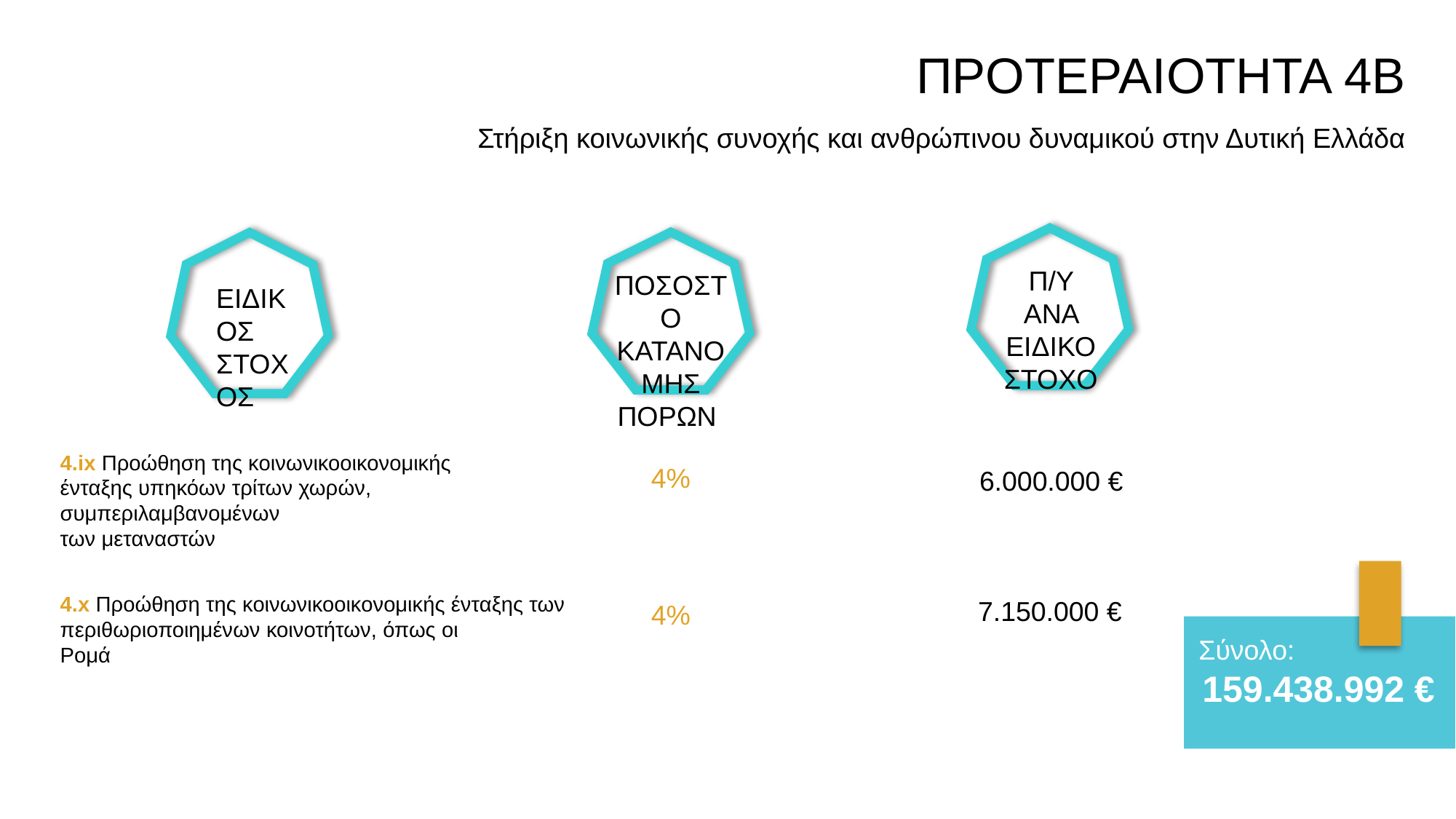

ΠΡΟΤΕΡΑΙΟΤΗΤΑ 4Β
Στήριξη κοινωνικής συνοχής και ανθρώπινου δυναμικού στην Δυτική Ελλάδα

Π/Υ ΑΝΑ ΕΙΔΙΚΟ ΣΤΟΧΟ
ΠΟΣΟΣΤΟ
ΚΑΤΑΝΟΜΗΣ ΠΟΡΩΝ
ΕΙΔΙΚΟΣ ΣΤΟΧΟΣ
4.ix Προώθηση της κοινωνικοοικονομικής ένταξης υπηκόων τρίτων χωρών, συμπεριλαμβανομένων
των μεταναστών
4%

6.000.000 €

4.x Προώθηση της κοινωνικοοικονομικής ένταξης των περιθωριοποιημένων κοινοτήτων, όπως οι
Ρομά
7.150.000 €

4%

Σύνολο:
159.438.992 €